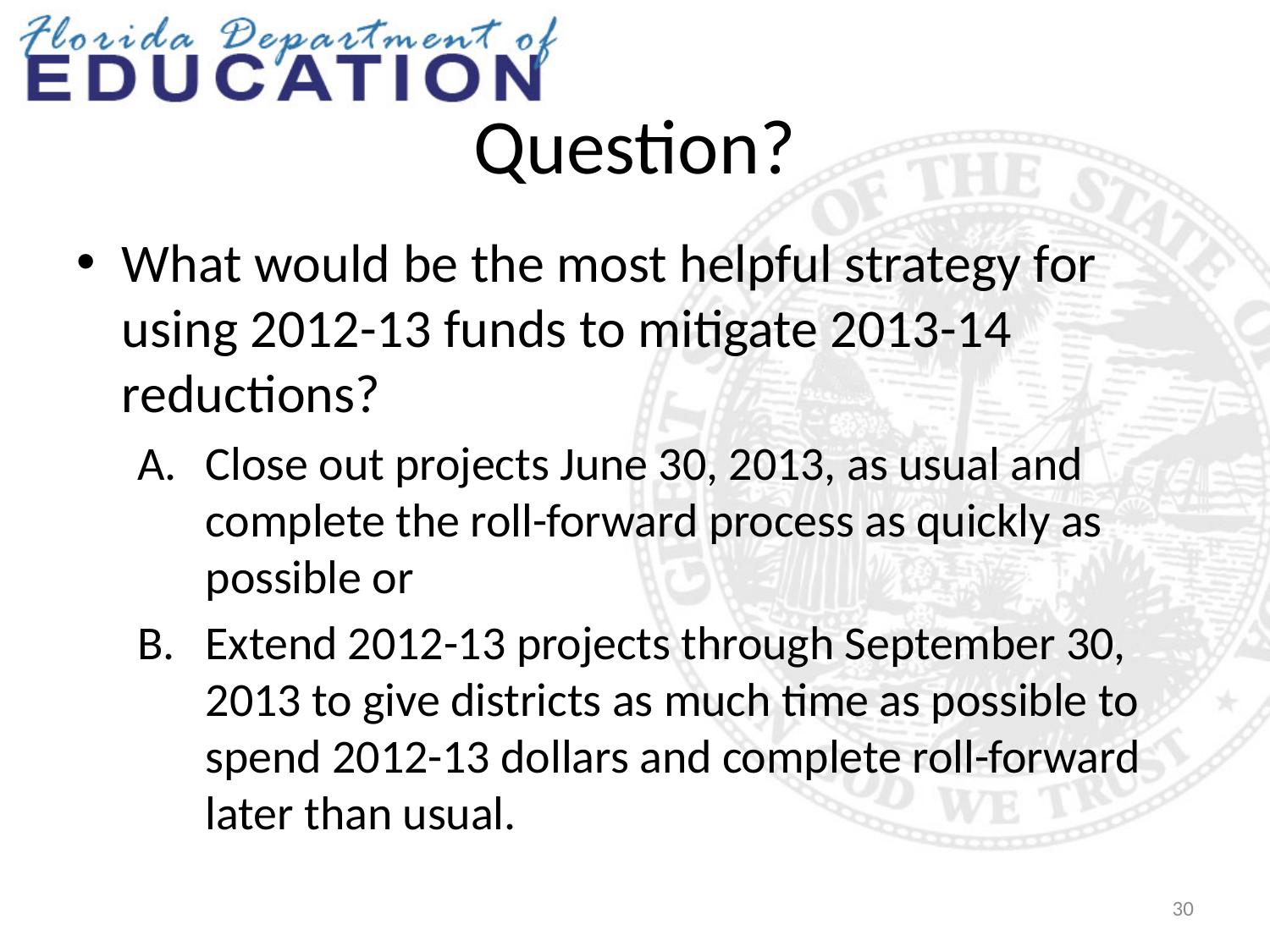

# Question?
What would be the most helpful strategy for using 2012-13 funds to mitigate 2013-14 reductions?
Close out projects June 30, 2013, as usual and complete the roll-forward process as quickly as possible or
Extend 2012-13 projects through September 30, 2013 to give districts as much time as possible to spend 2012-13 dollars and complete roll-forward later than usual.
30